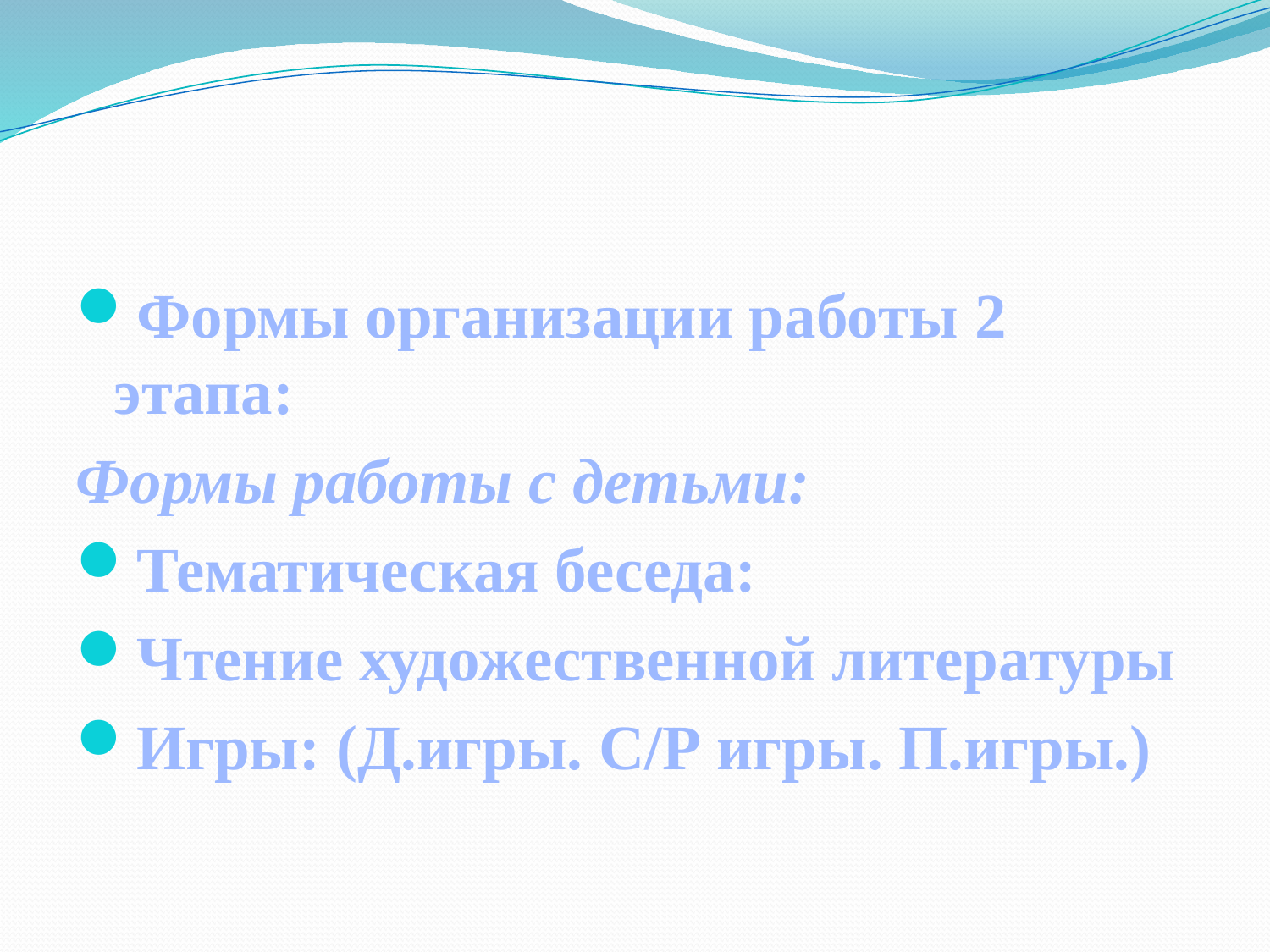

Формы организации работы 2 этапа:
Формы работы с детьми:
Тематическая беседа:
Чтение художественной литературы
Игры: (Д.игры. С/Р игры. П.игры.)